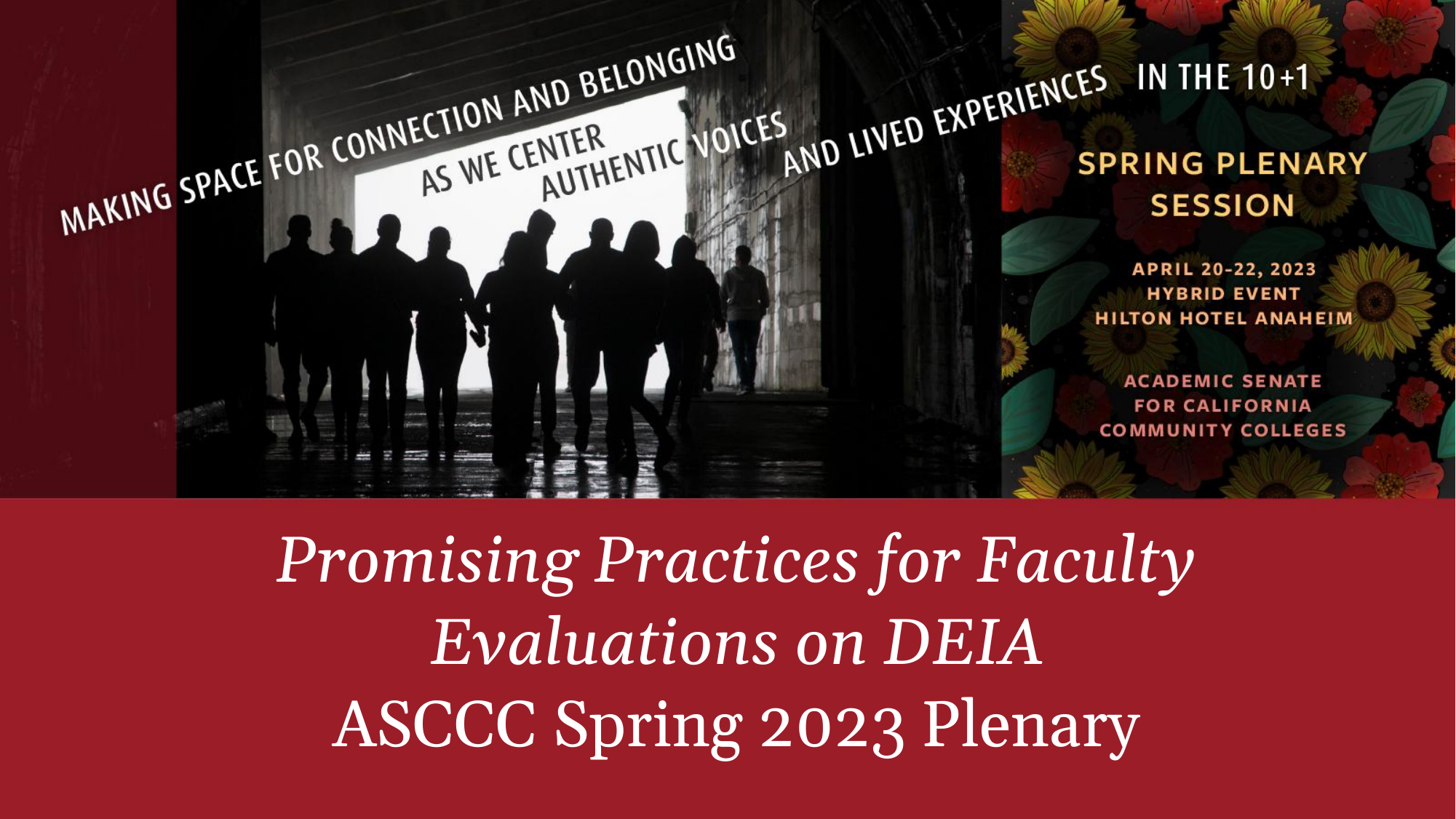

# Promising Practices for Faculty Evaluations on DEIA ASCCC Spring 2023 Plenary